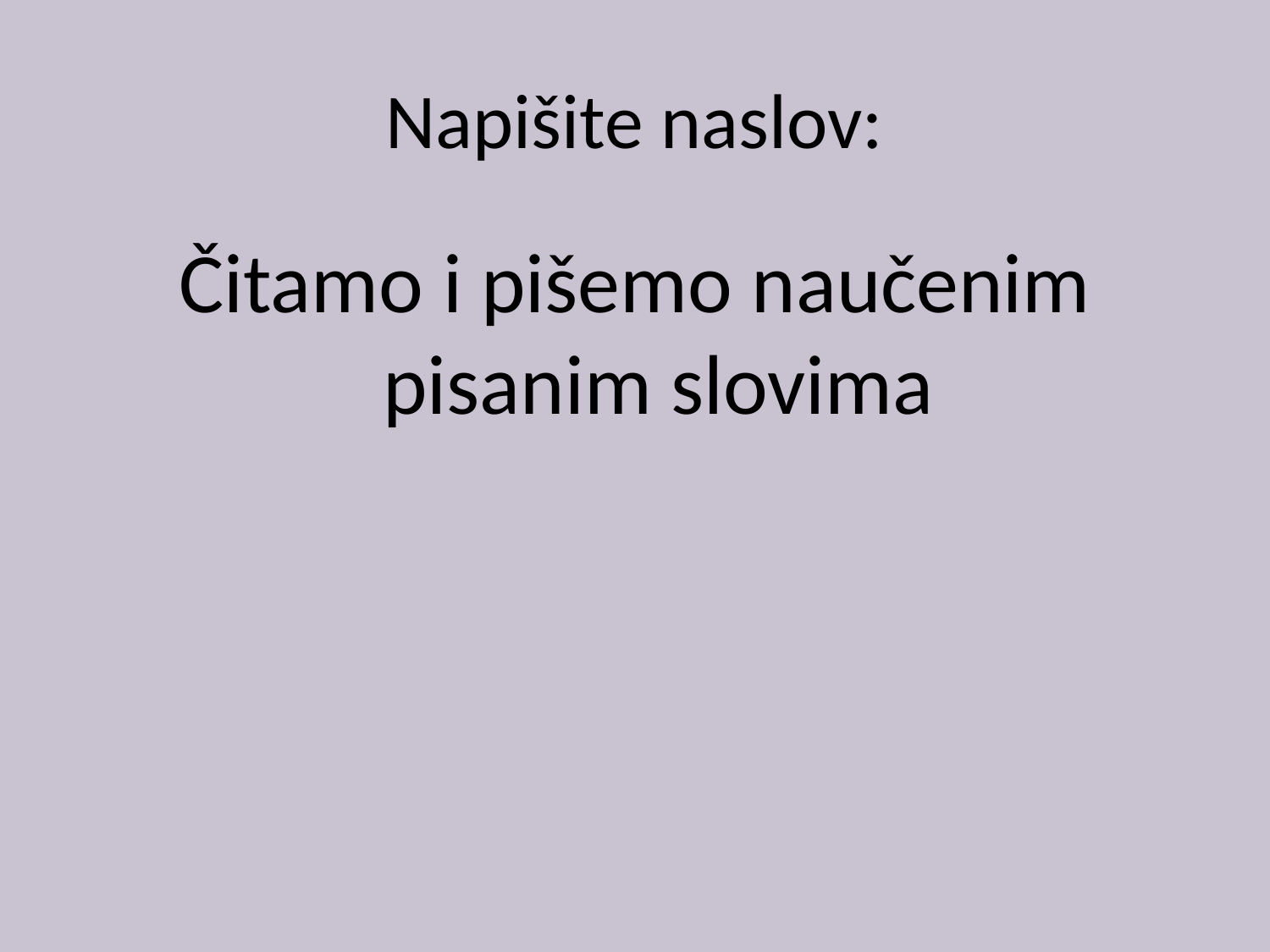

# Napišite naslov:
Čitamo i pišemo naučenim pisanim slovima